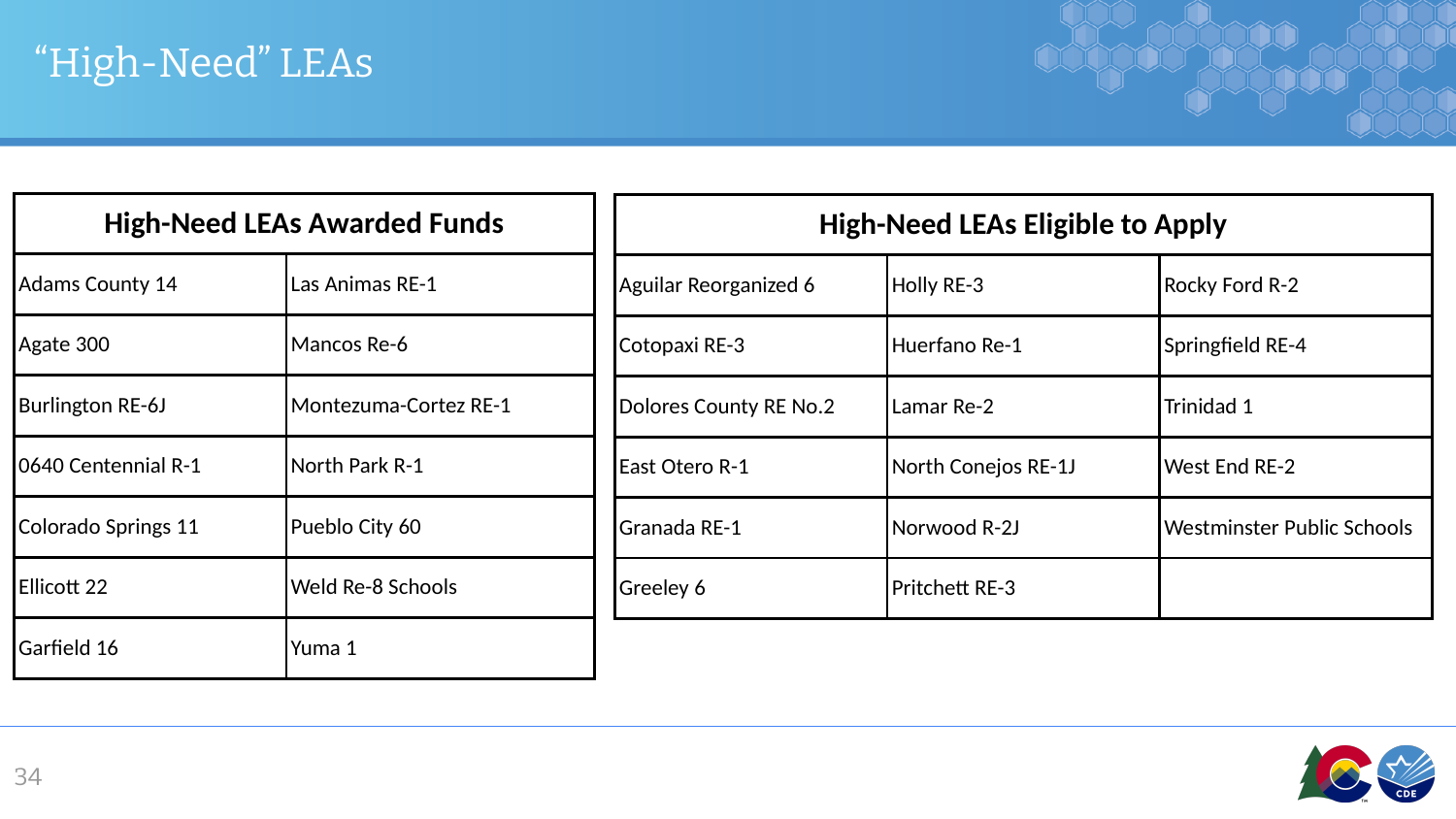

# “High-Need” LEAs
| High-Need LEAs Awarded Funds |  |
| --- | --- |
| Adams County 14 | Las Animas RE-1 |
| Agate 300 | Mancos Re-6 |
| Burlington RE-6J | Montezuma-Cortez RE-1 |
| 0640 Centennial R-1 | North Park R-1 |
| Colorado Springs 11 | Pueblo City 60 |
| Ellicott 22 | Weld Re-8 Schools |
| Garfield 16 | Yuma 1 |
| High-Need LEAs Eligible to Apply |  |  |
| --- | --- | --- |
| Aguilar Reorganized 6 | Holly RE-3 | Rocky Ford R-2 |
| Cotopaxi RE-3 | Huerfano Re-1 | Springfield RE-4 |
| Dolores County RE No.2 | Lamar Re-2 | Trinidad 1 |
| East Otero R-1 | North Conejos RE-1J | West End RE-2 |
| Granada RE-1 | Norwood R-2J | Westminster Public Schools |
| Greeley 6 | Pritchett RE-3 |  |
34